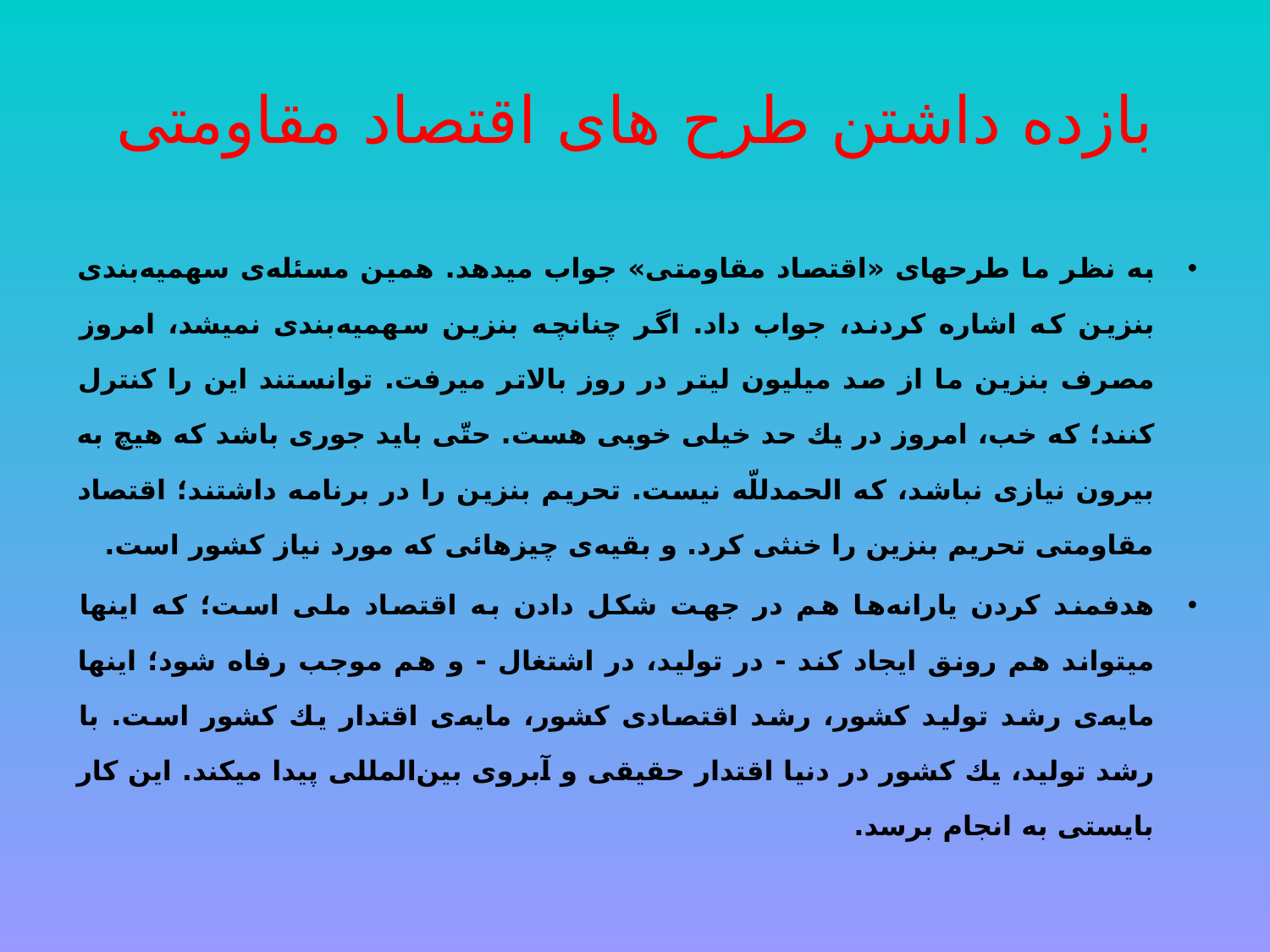

# بازده داشتن طرح های اقتصاد مقاومتی
به نظر ما طرحهاى «اقتصاد مقاومتى» جواب ميدهد. همين مسئله‌ى سهميه‌بندى بنزين كه اشاره كردند، جواب داد. اگر چنانچه بنزين سهميه‌بندى نميشد، امروز مصرف بنزين ما از صد ميليون ليتر در روز بالاتر ميرفت. توانستند اين را كنترل كنند؛ كه خب، امروز در يك حد خيلى خوبى هست. حتّى بايد جورى باشد كه هيچ به بيرون نيازى نباشد، كه الحمدللّه‌ نيست. تحريم بنزين را در برنامه داشتند؛ اقتصاد مقاومتى تحريم بنزين را خنثى كرد. و بقيه‌ى چيزهائى كه مورد نياز كشور است.
هدفمند كردن يارانه‌ها هم در جهت شكل دادن به اقتصاد ملى است؛ كه اينها ميتواند هم رونق ايجاد كند - در توليد، در اشتغال - و هم موجب رفاه شود؛ اينها مايه‌ى رشد توليد كشور، رشد اقتصادى كشور، مايه‌ى اقتدار يك كشور است. با رشد توليد، يك كشور در دنيا اقتدار حقيقى و آبروى بين‌المللى پيدا ميكند. اين كار بايستى به انجام برسد.